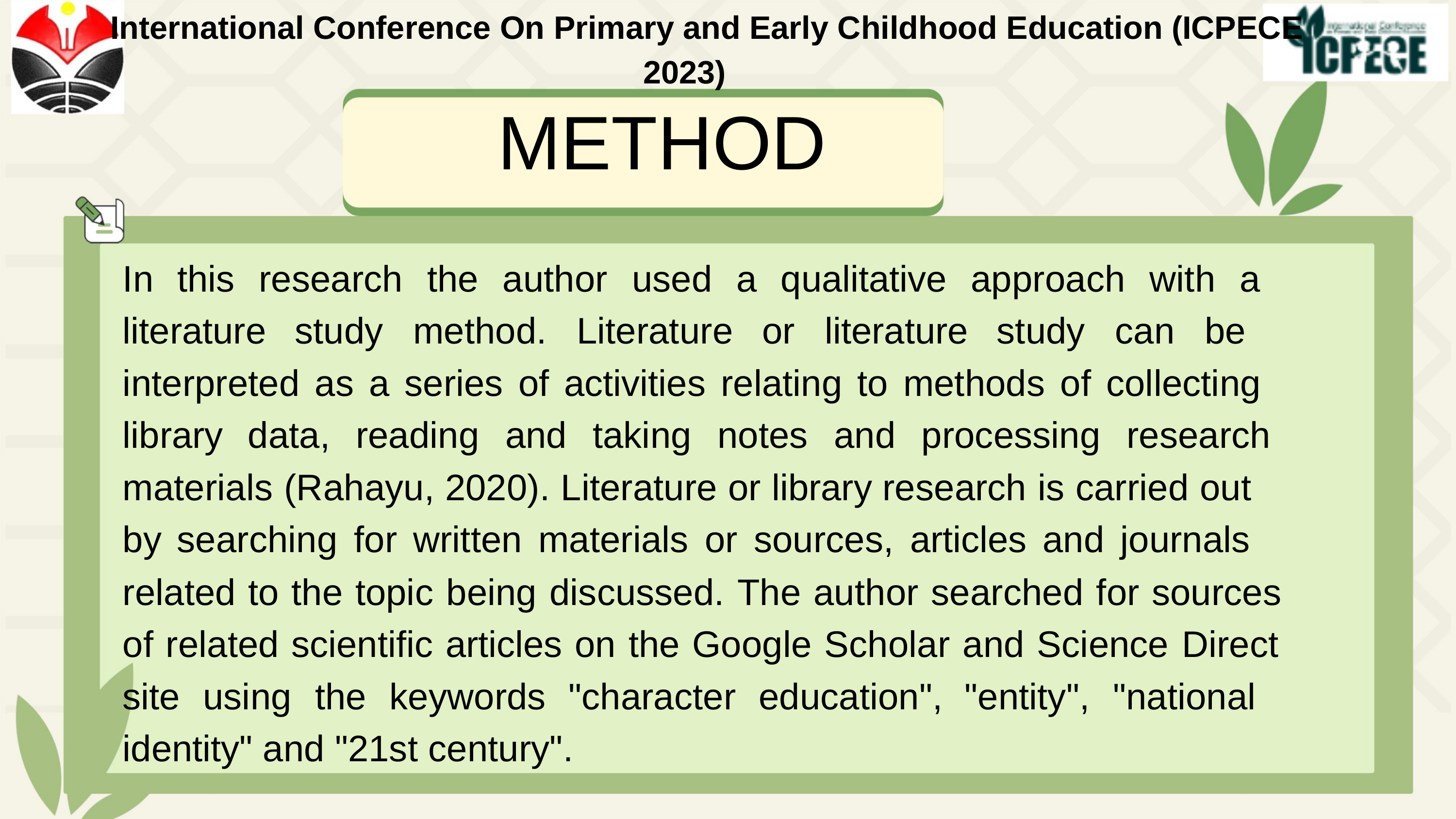

International Conference On Primary and Early Childhood Education (ICPECE
2023)
METHOD
In this research the author used a qualitative approach with a
literature study method. Literature or literature study can be
interpreted as a series of activities relating to methods of collecting
library data, reading and taking notes and processing research
materials (Rahayu, 2020). Literature or library research is carried out
by searching for written materials or sources, articles and journals
related to the topic being discussed. The author searched for sources
of related scientific articles on the Google Scholar and Science Direct
site using the keywords "character education", "entity", "national
identity" and "21st century".